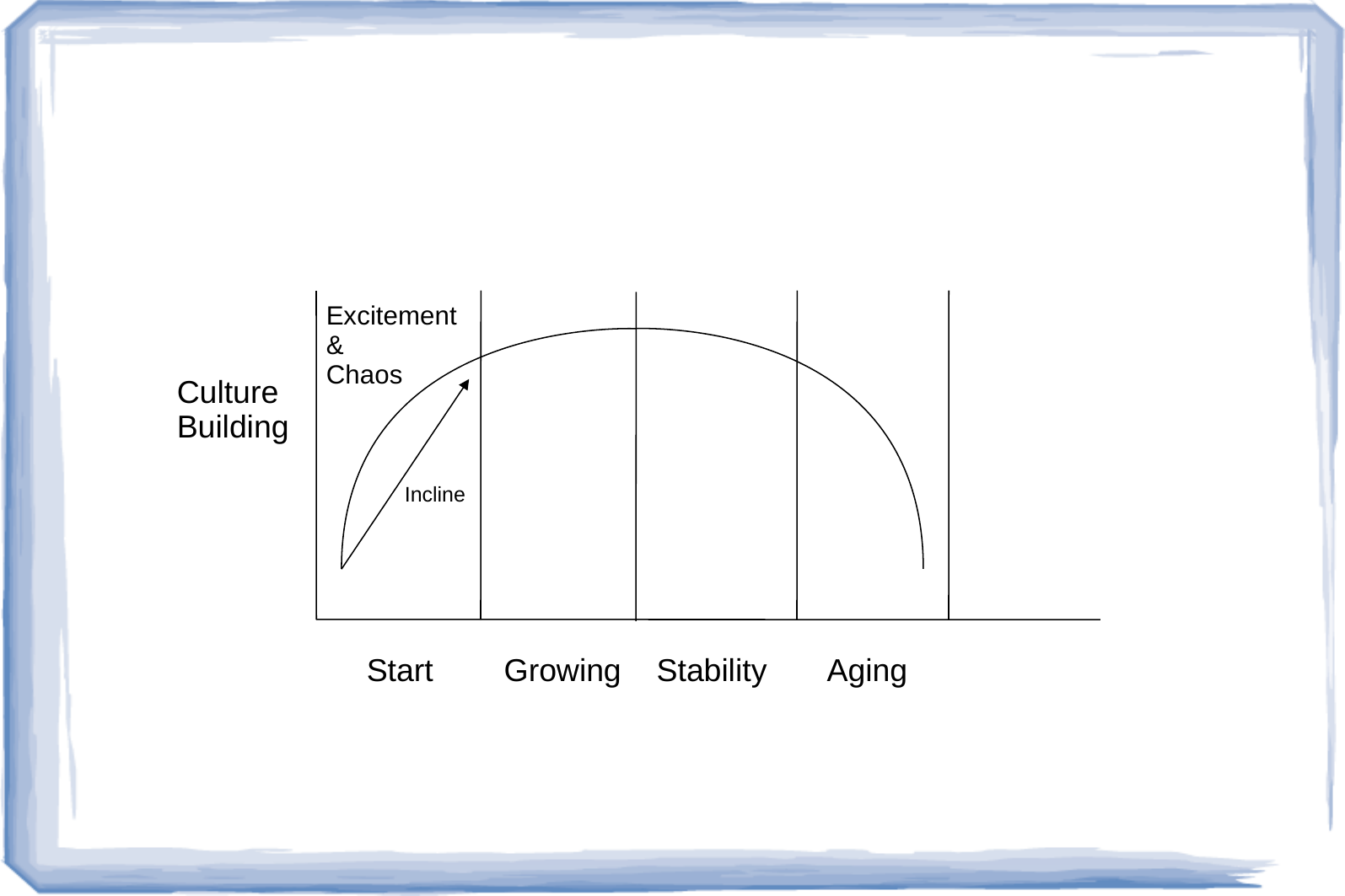

#

Excitement
&
Chaos

Culture
Building

Incline

Start        Growing    Stability       Aging